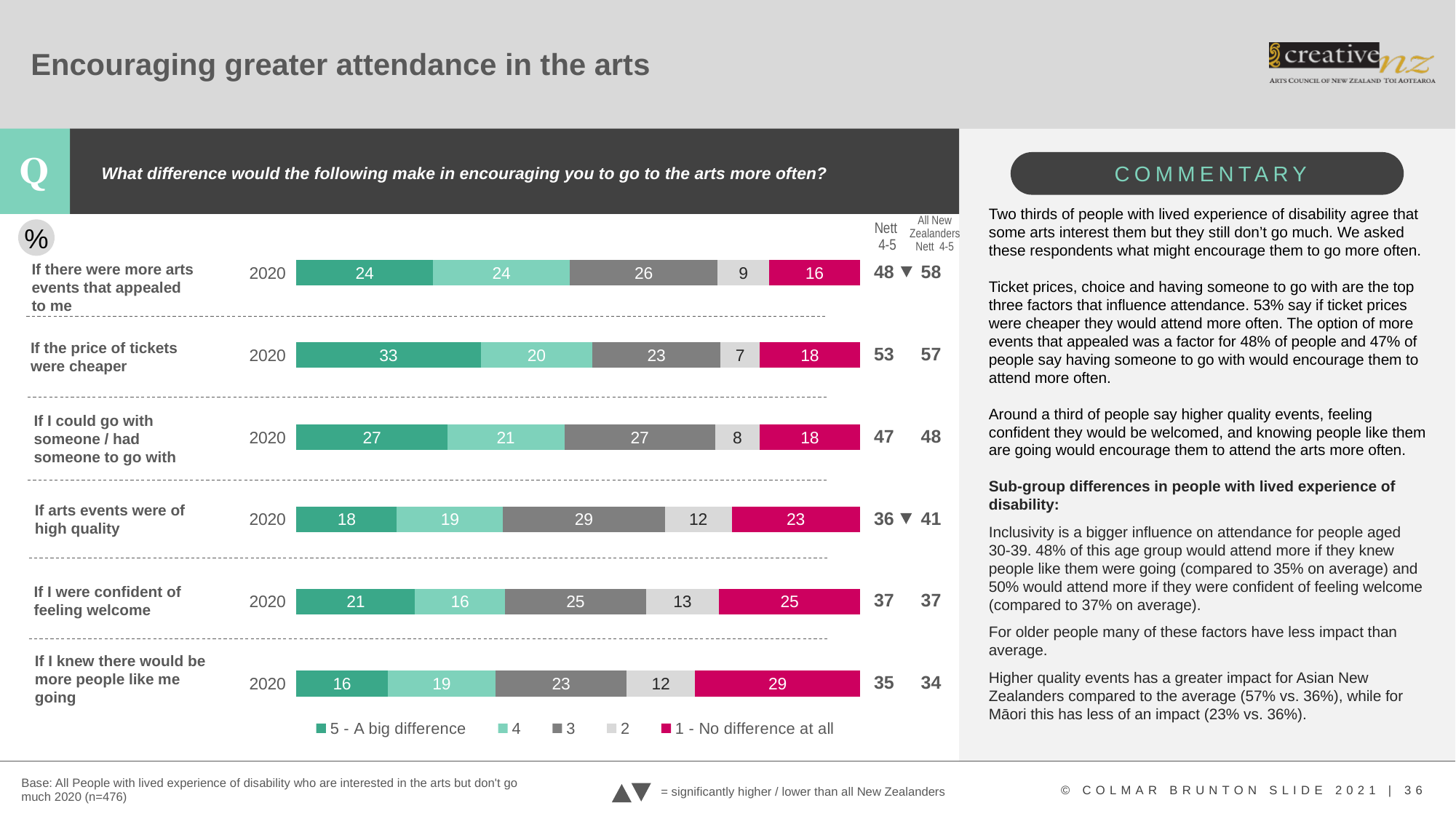

# Encouraging greater attendance in the arts
What difference would the following make in encouraging you to go to the arts more often?
Two thirds of people with lived experience of disability agree that some arts interest them but they still don’t go much. We asked these respondents what might encourage them to go more often.

Ticket prices, choice and having someone to go with are the top three factors that influence attendance. 53% say if ticket prices were cheaper they would attend more often. The option of more events that appealed was a factor for 48% of people and 47% of people say having someone to go with would encourage them to attend more often.

Around a third of people say higher quality events, feeling confident they would be welcomed, and knowing people like them are going would encourage them to attend the arts more often.

Sub-group differences in people with lived experience of disability:
Inclusivity is a bigger influence on attendance for people aged 30-39. 48% of this age group would attend more if they knew people like them were going (compared to 35% on average) and 50% would attend more if they were confident of feeling welcome (compared to 37% on average).
For older people many of these factors have less impact than average.
Higher quality events has a greater impact for Asian New Zealanders compared to the average (57% vs. 36%), while for Māori this has less of an impact (23% vs. 36%).

### Chart

| Category | 5 - A big difference | 4 | 3 | 2 | 1 - No difference at all |
|---|---|---|---|---|---|
| 2020 | 16.0 | 19.0 | 23.0 | 12.0 | 29.0 |
|  | None | None | None | None | None |
| 2020 | 21.0 | 16.0 | 25.0 | 13.0 | 25.0 |
|  | None | None | None | None | None |
| 2020 | 18.0 | 19.0 | 29.0 | 12.0 | 23.0 |
|  | None | None | None | None | None |
| 2020 | 27.0 | 21.0 | 27.0 | 8.0 | 18.0 |
|  | None | None | None | None | None |
| 2020 | 33.0 | 20.0 | 23.0 | 7.0 | 18.0 |
|  | None | None | None | None | None |
| 2020 | 24.0 | 24.0 | 26.0 | 9.0 | 16.0 |
All New Zealanders Nett  4-5
Nett  4-5
%
If there were more arts events that appealed to me
If the price of tickets were cheaper
If I could go with someone / had someone to go with
If arts events were of high quality
If I were confident of feeling welcome
If I knew there would be more people like me going
| 48 | 58 |
| --- | --- |
|  |  |
|  |  |
| 53 | 57 |
|  |  |
|  |  |
| 47 | 48 |
|  |  |
|  |  |
| 36 | 41 |
|  |  |
|  |  |
| 37 | 37 |
|  |  |
|  |  |
| 35 | 34 |
|  |  |

Base: All People with lived experience of disability who are interested in the arts but don't go much 2020 (n=476)
= significantly higher / lower than all New Zealanders